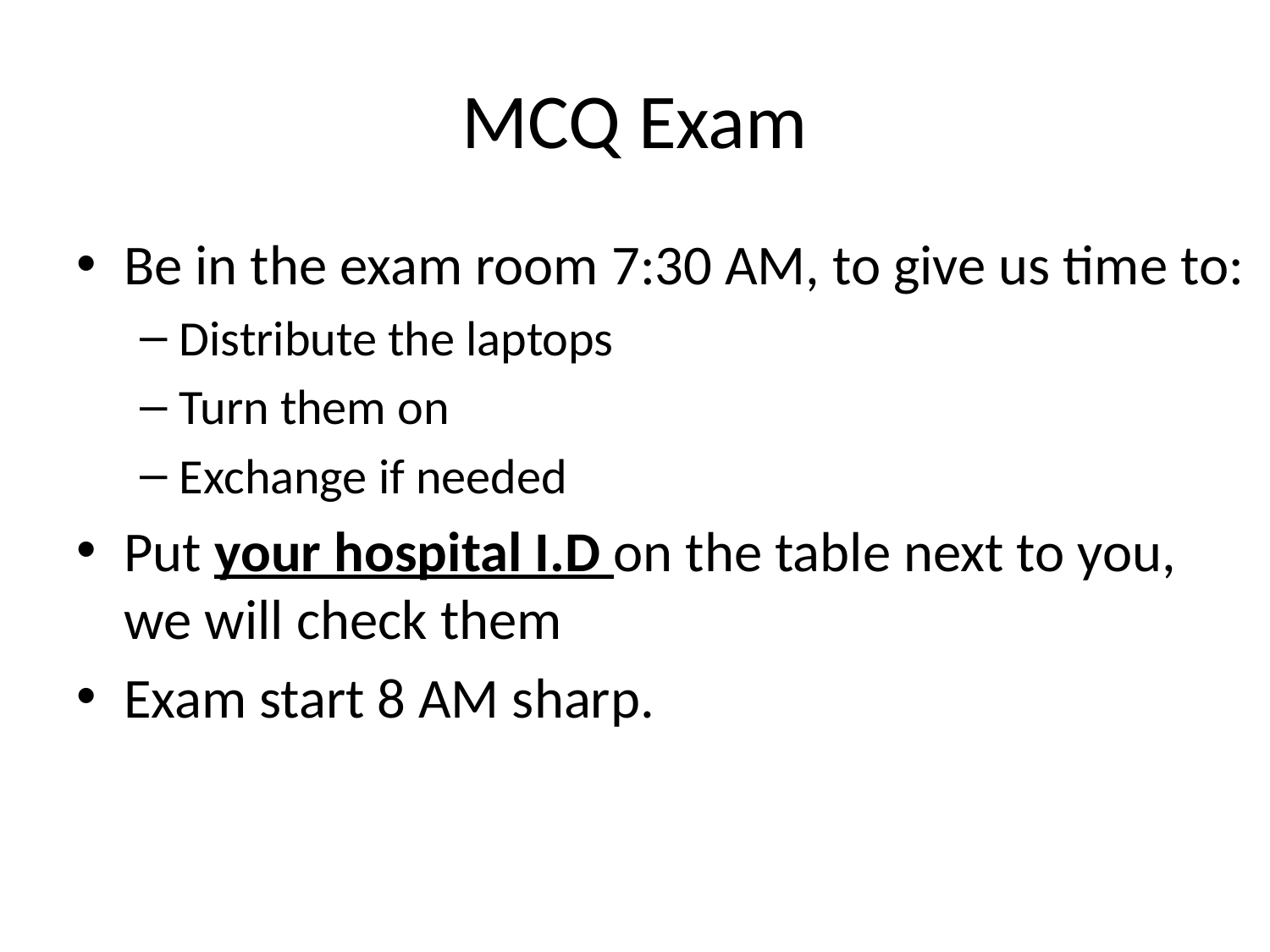

# MCQ Exam
Be in the exam room 7:30 AM, to give us time to:
Distribute the laptops
Turn them on
Exchange if needed
Put your hospital I.D on the table next to you, we will check them
Exam start 8 AM sharp.